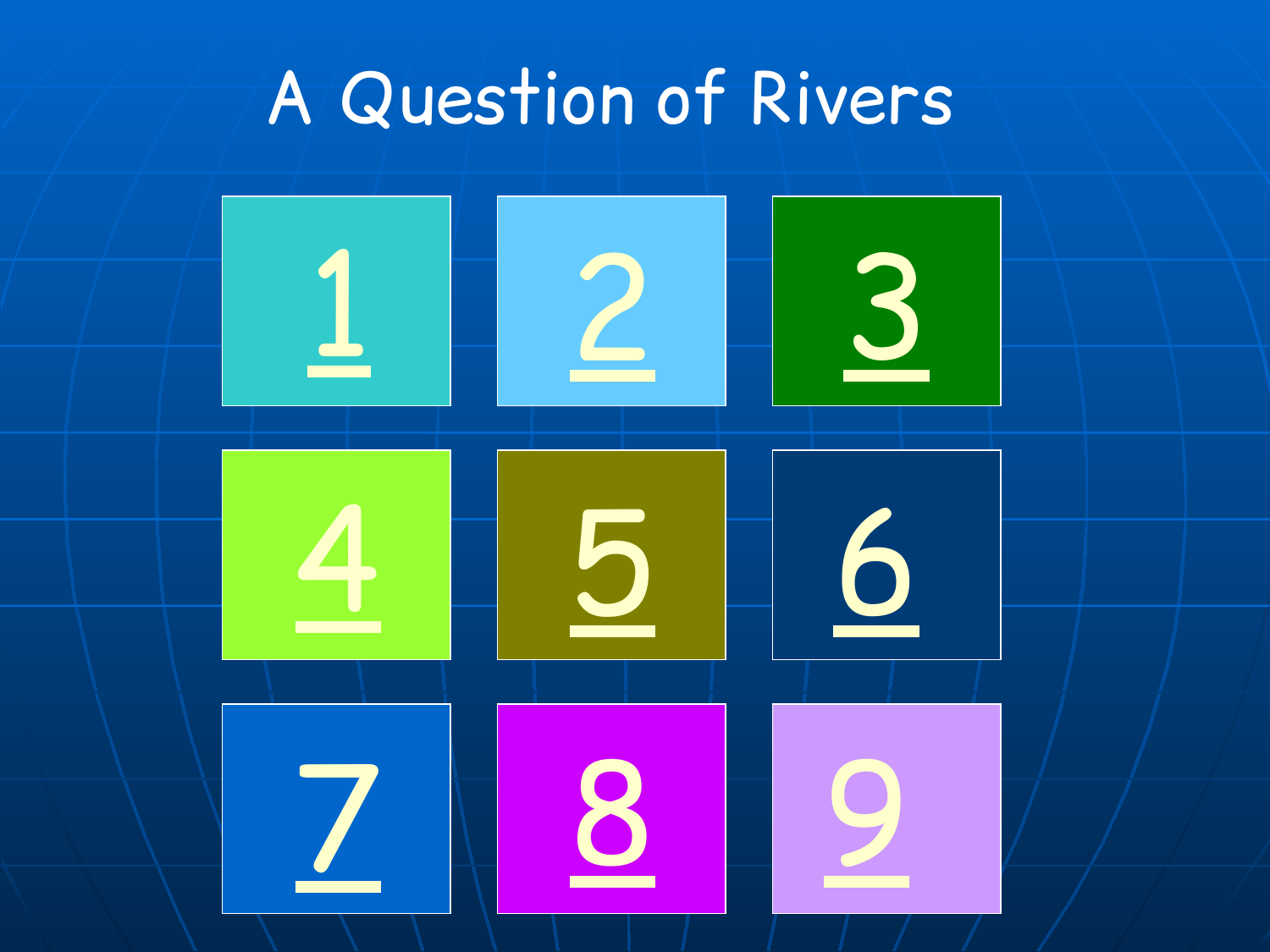

A Question of Rivers

1
2
3

4
5
6

8
9
7